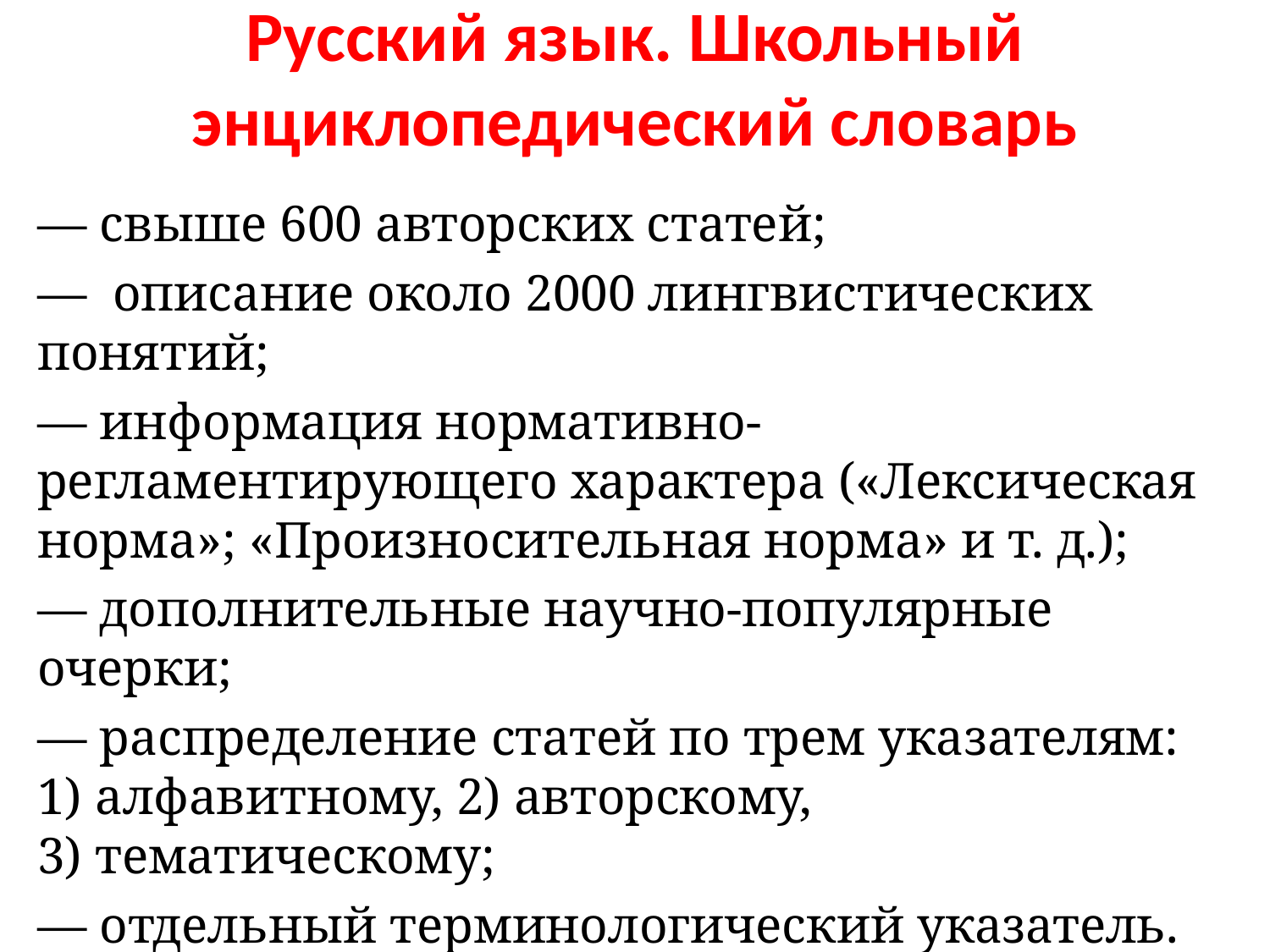

# Русский язык. Школьный энциклопедический словарь
— свыше 600 авторских статей;
—  описание около 2000 лингвистических понятий;
— информация нормативно-регламентирующего характера («Лексическая норма»; «Произносительная норма» и т. д.);
— дополнительные научно-популярные очерки;
— распределение статей по трем указателям: 1) алфавитному, 2) авторскому, 3) тематическому;
— отдельный терминологический указатель.